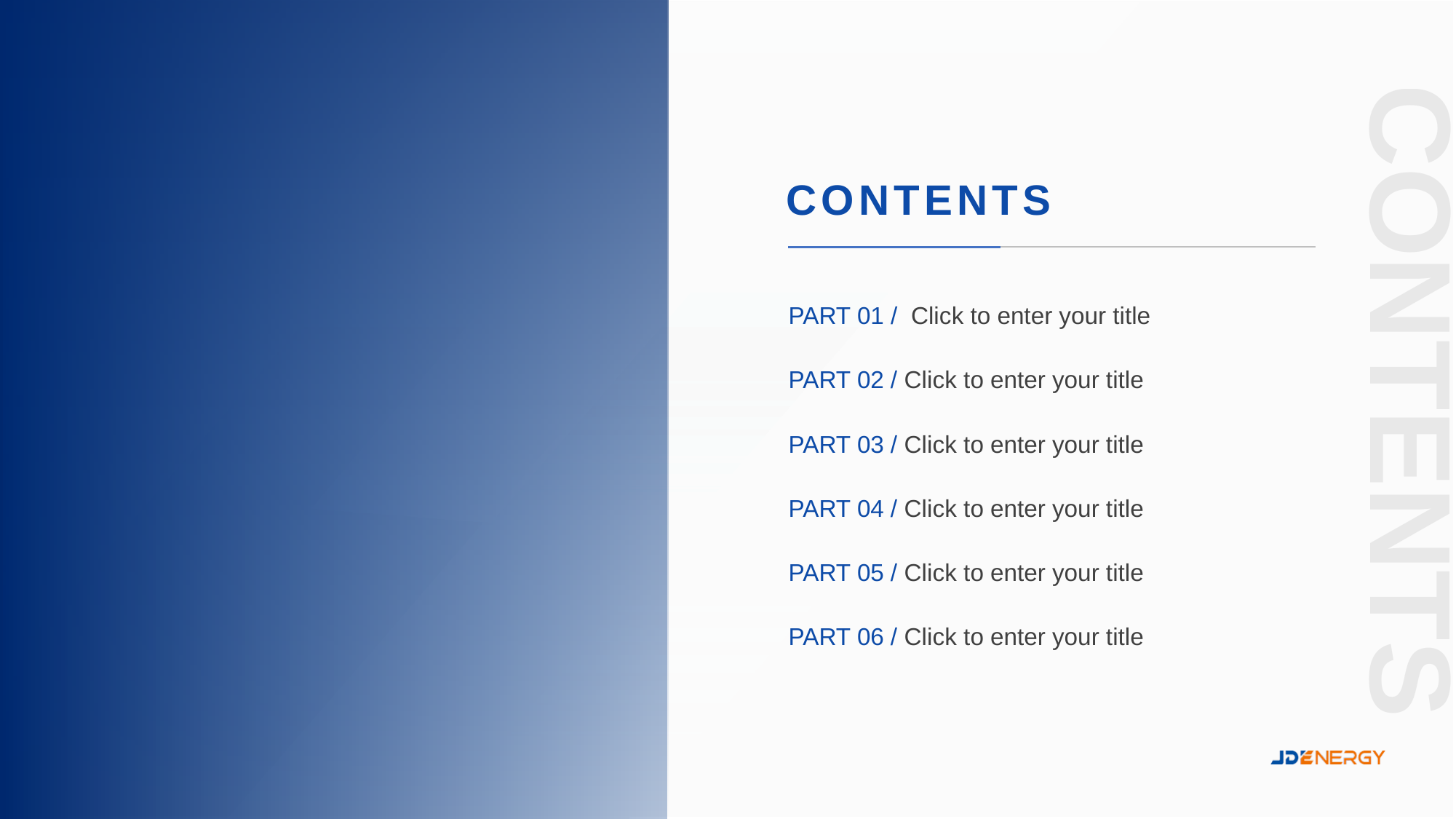

CONTENTS
PART 01 /  Click to enter your title

PART 02 / Click to enter your title
PART 03 / Click to enter your title
PART 04 / Click to enter your title
PART 05 / Click to enter your title
PART 06 / Click to enter your title